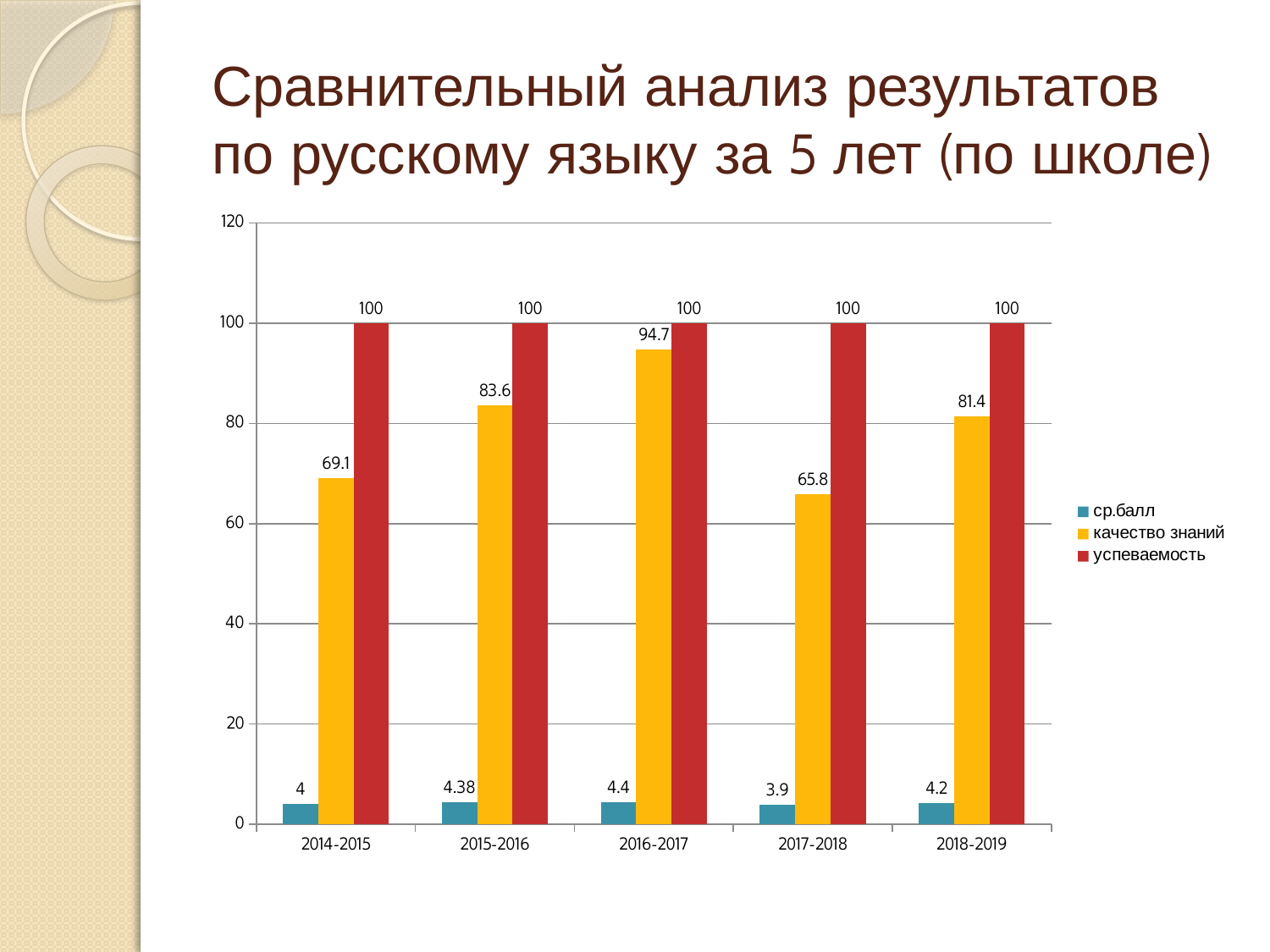

# Сравнительный анализ результатов по русскому языку за 5 лет (по школе)

### Chart

| Category | ср.балл | качество знаний | успеваемость |
|---|---|---|---|
| 2014-2015 | 4.0 | 69.1 | 100.0 |
| 2015-2016 | 4.38 | 83.6 | 100.0 |
| 2016-2017 | 4.4 | 94.7 | 100.0 |
| 2017-2018 | 3.9 | 65.8 | 100.0 |
| 2018-2019 | 4.2 | 81.4 | 100.0 |